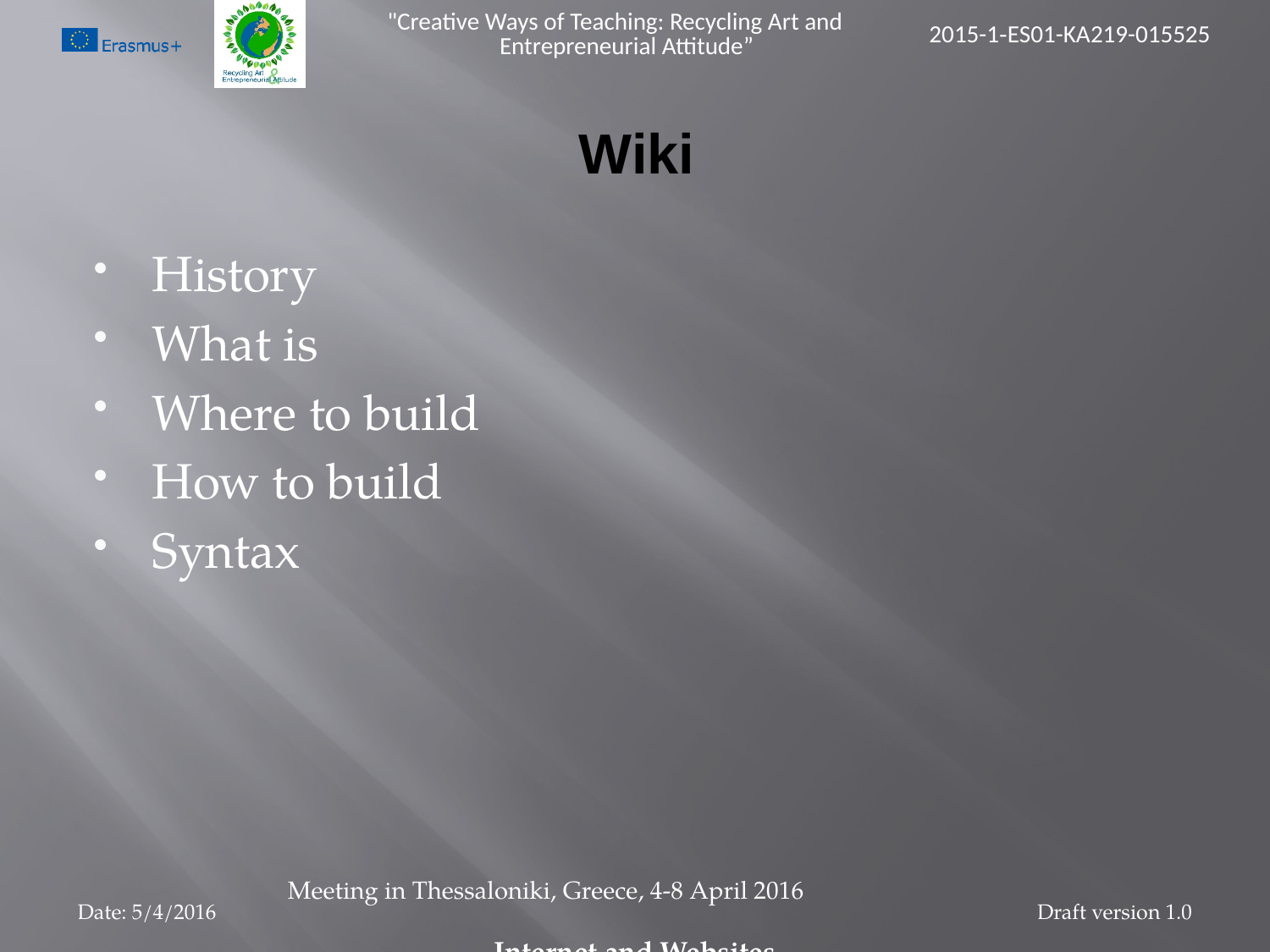

# Wiki
History
What is
Where to build
How to build
Syntax